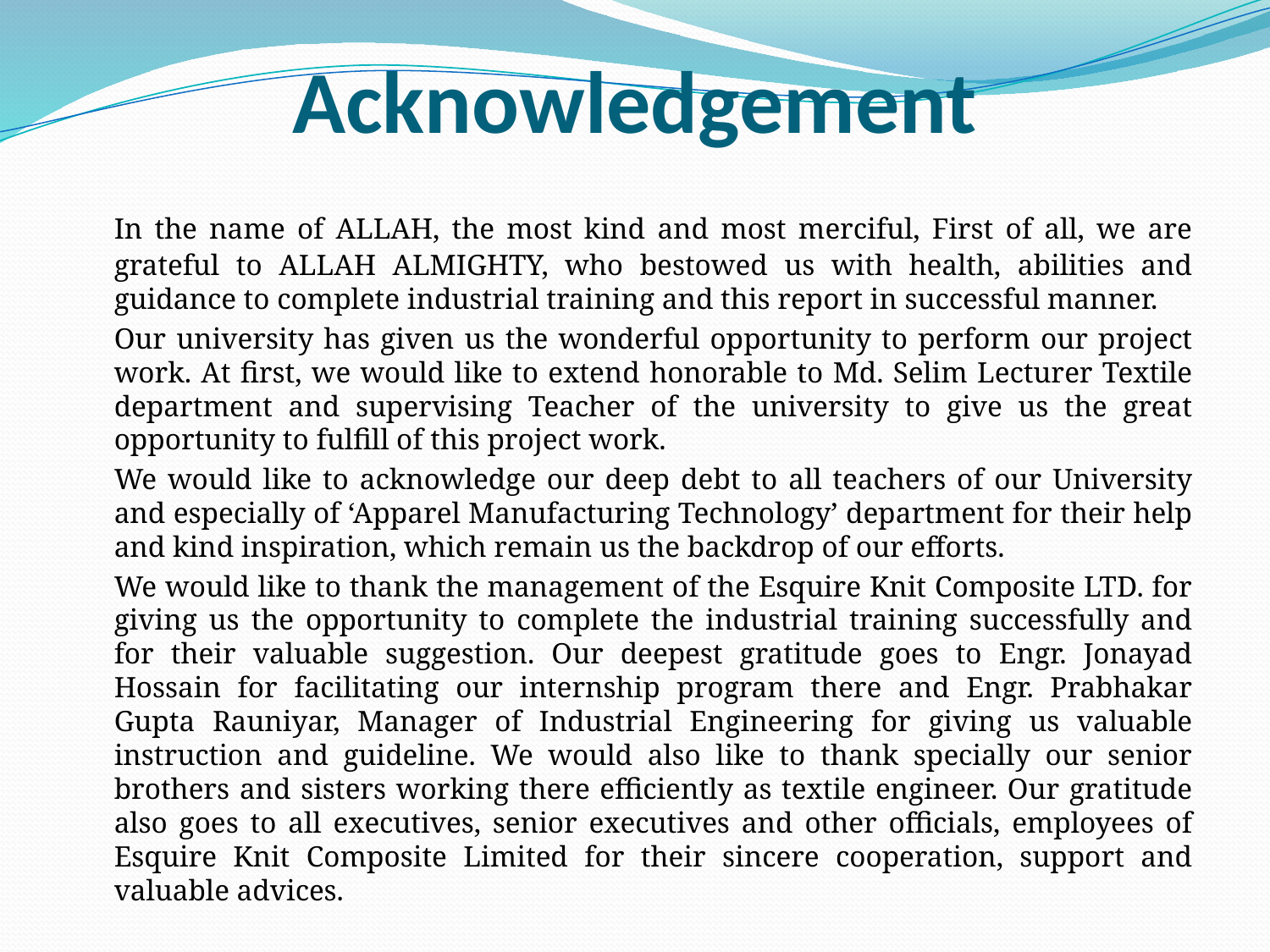

# Acknowledgement
	In the name of ALLAH, the most kind and most merciful, First of all, we are grateful to ALLAH ALMIGHTY, who bestowed us with health, abilities and guidance to complete industrial training and this report in successful manner.
	Our university has given us the wonderful opportunity to perform our project work. At first, we would like to extend honorable to Md. Selim Lecturer Textile department and supervising Teacher of the university to give us the great opportunity to fulfill of this project work.
	We would like to acknowledge our deep debt to all teachers of our University and especially of ‘Apparel Manufacturing Technology’ department for their help and kind inspiration, which remain us the backdrop of our efforts.
	We would like to thank the management of the Esquire Knit Composite LTD. for giving us the opportunity to complete the industrial training successfully and for their valuable suggestion. Our deepest gratitude goes to Engr. Jonayad Hossain for facilitating our internship program there and Engr. Prabhakar Gupta Rauniyar, Manager of Industrial Engineering for giving us valuable instruction and guideline. We would also like to thank specially our senior brothers and sisters working there efficiently as textile engineer. Our gratitude also goes to all executives, senior executives and other officials, employees of Esquire Knit Composite Limited for their sincere cooperation, support and valuable advices.